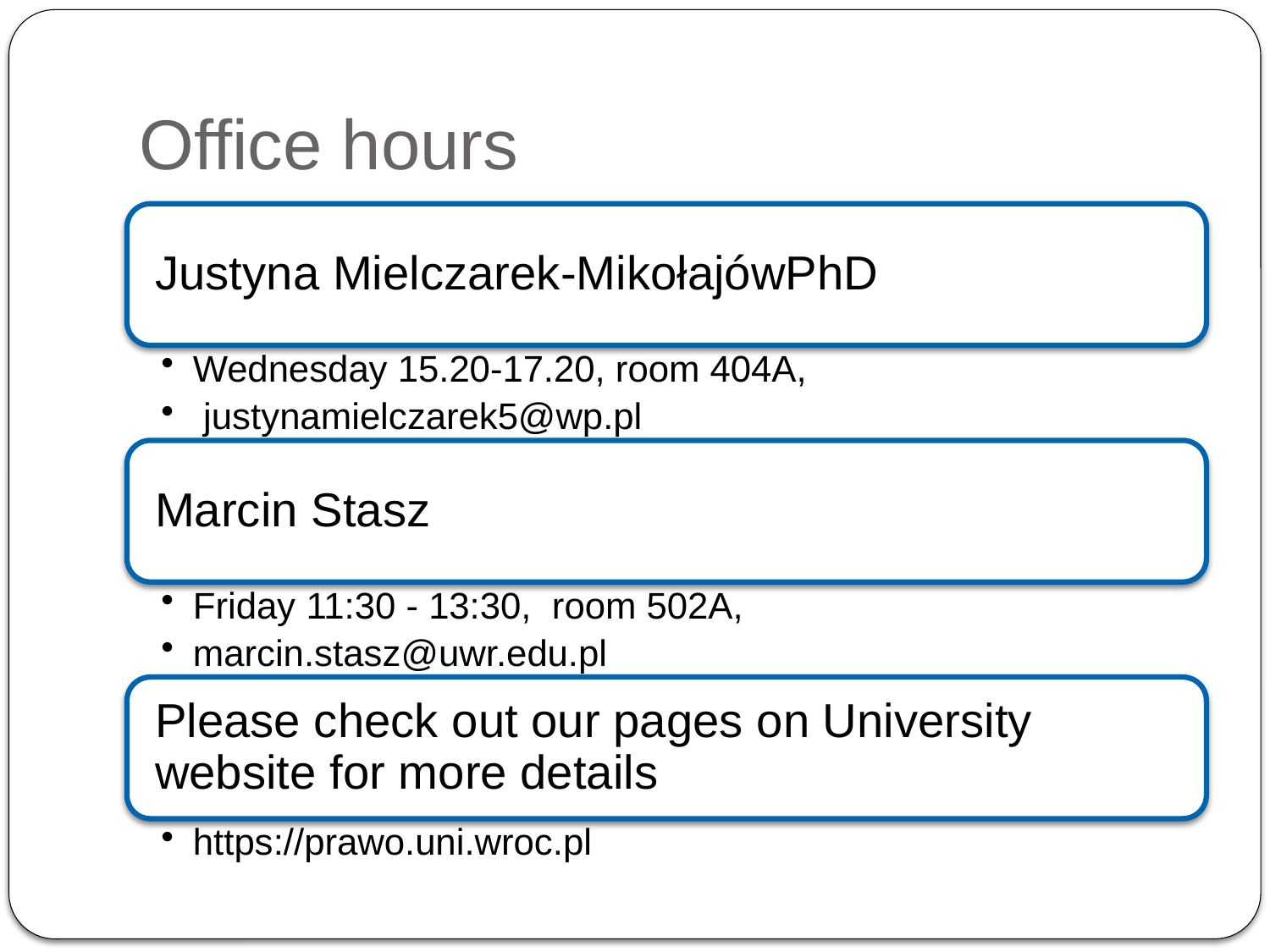

# Office hours
Justyna Mielczarek-MikołajówPhD
Wednesday 15.20-17.20, room 404A,
 justynamielczarek5@wp.pl
Marcin Stasz
Friday 11:30 - 13:30,  room 502A,
marcin.stasz@uwr.edu.pl
Please check out our pages on University website for more details
https://prawo.uni.wroc.pl